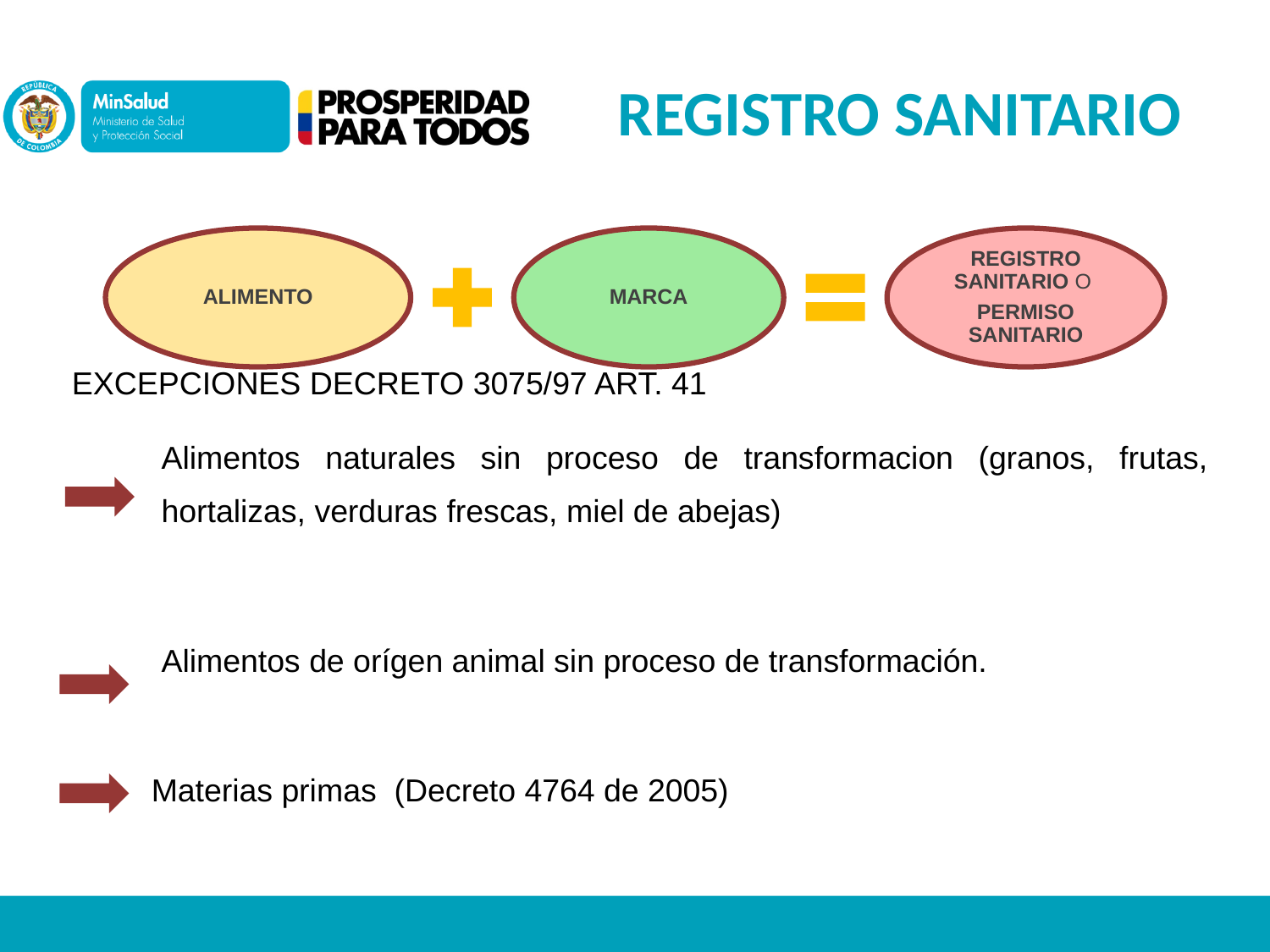

REGISTRO SANITARIO

ALIMENTO

MARCA

REGISTRO SANITARIO O
PERMISO SANITARIO
EXCEPCIONES DECRETO 3075/97 ART. 41
Alimentos naturales sin proceso de transformacion (granos, frutas, hortalizas, verduras frescas, miel de abejas)

Alimentos de orígen animal sin proceso de transformación.

Materias primas  (Decreto 4764 de 2005)